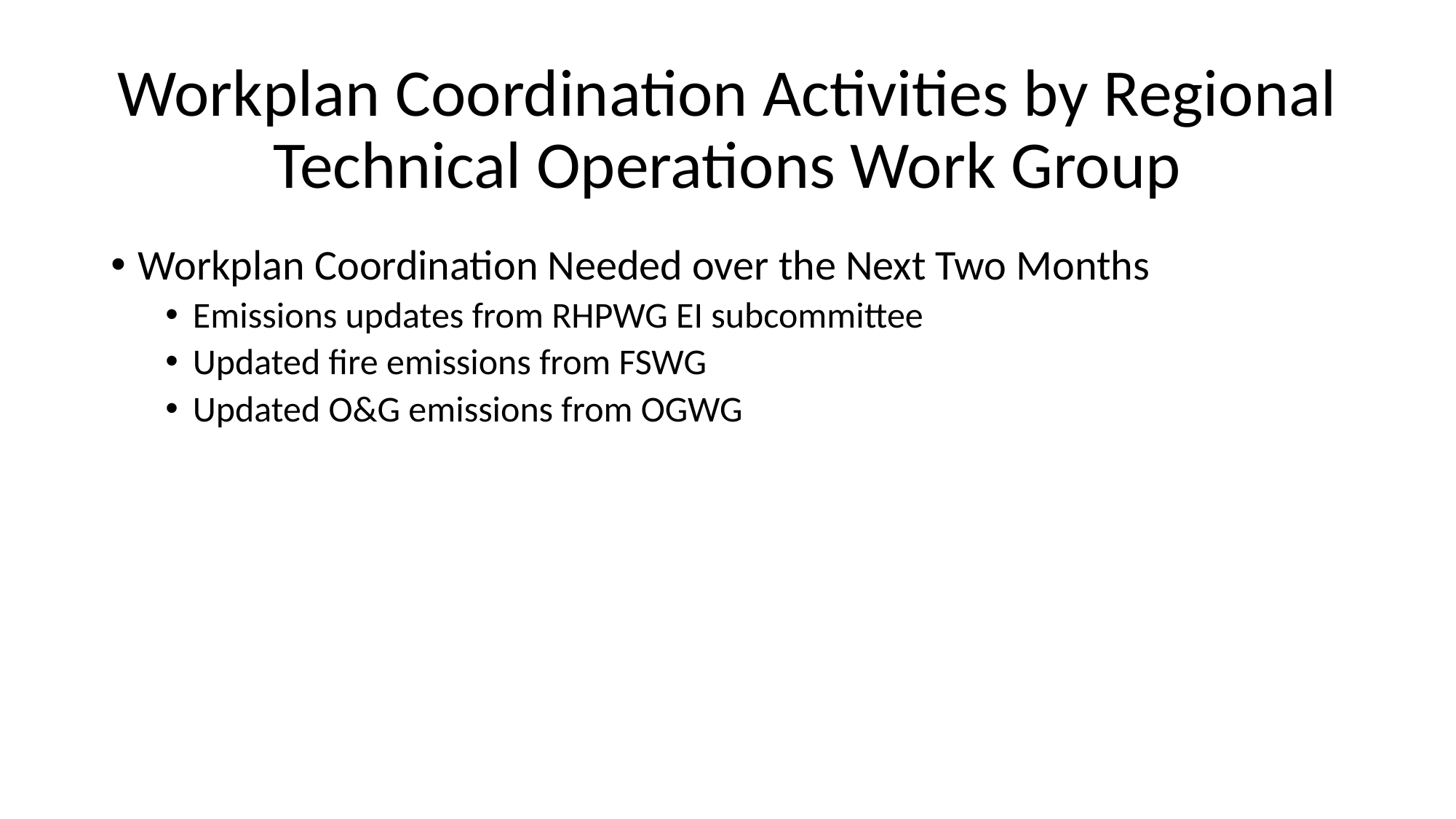

# Workplan Coordination Activities by Regional Technical Operations Work Group
Workplan Coordination Needed over the Next Two Months
Emissions updates from RHPWG EI subcommittee
Updated fire emissions from FSWG
Updated O&G emissions from OGWG